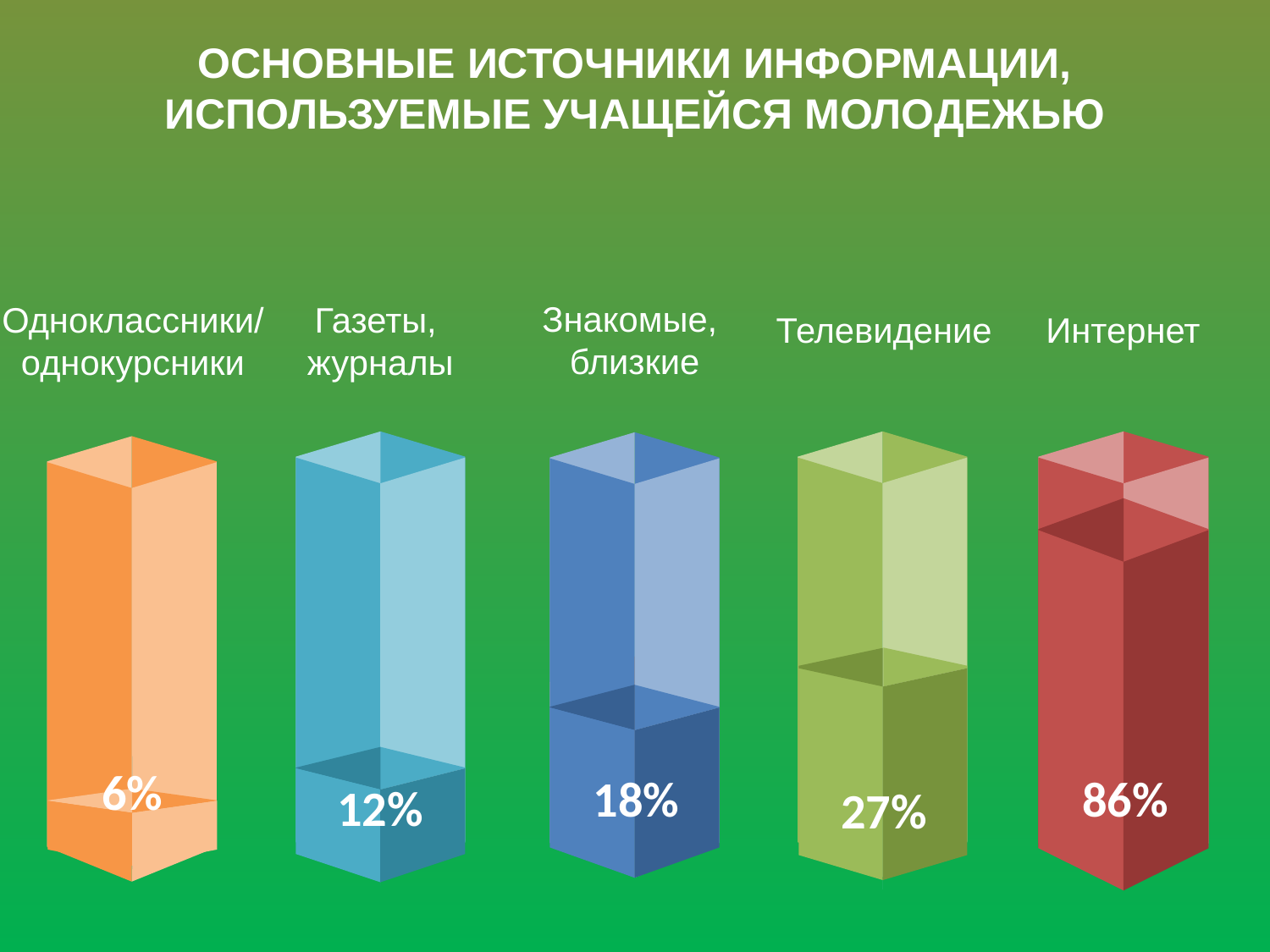

ОСНОВНЫЕ ИСТОЧНИКИ ИНФОРМАЦИИ, ИСПОЛЬЗУЕМЫЕ УЧАЩЕЙСЯ МОЛОДЕЖЬЮ
Телевидение
Интернет
Одноклассники/
однокурсники
Знакомые,
близкие
Газеты,
журналы

6%

18%
86%
12%

27%